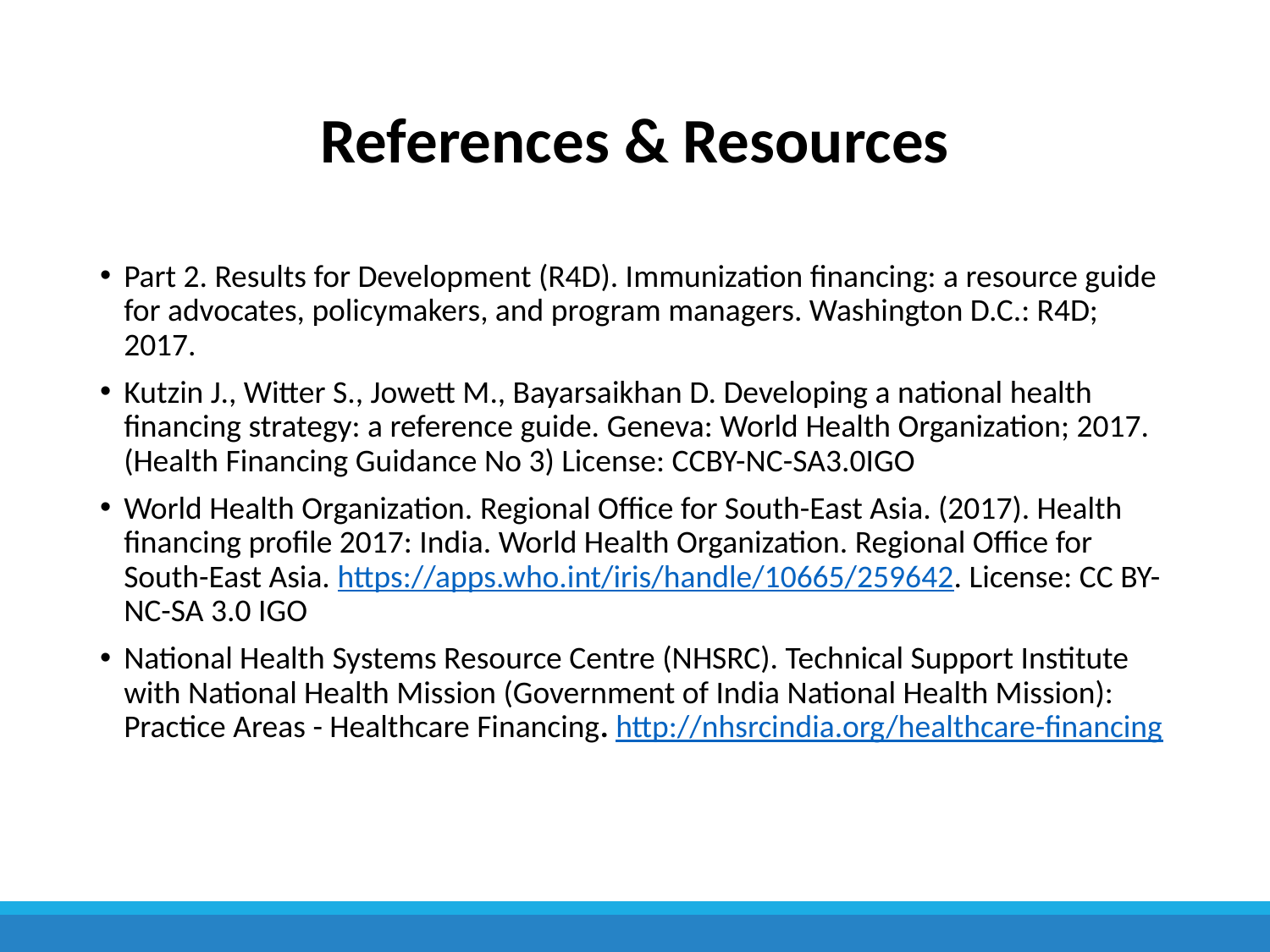

# References & Resources
Part 2. Results for Development (R4D). Immunization financing: a resource guide for advocates, policymakers, and program managers. Washington D.C.: R4D; 2017.
Kutzin J., Witter S., Jowett M., Bayarsaikhan D. Developing a national health financing strategy: a reference guide. Geneva: World Health Organization; 2017. (Health Financing Guidance No 3) License: CCBY-NC-SA3.0IGO
World Health Organization. Regional Office for South-East Asia. (‎2017)‎. Health financing profile 2017: India. World Health Organization. Regional Office for South-East Asia. https://apps.who.int/iris/handle/10665/259642. License: CC BY-NC-SA 3.0 IGO
National Health Systems Resource Centre (NHSRC). Technical Support Institute with National Health Mission (Government of India National Health Mission): Practice Areas - Healthcare Financing. http://nhsrcindia.org/healthcare-financing